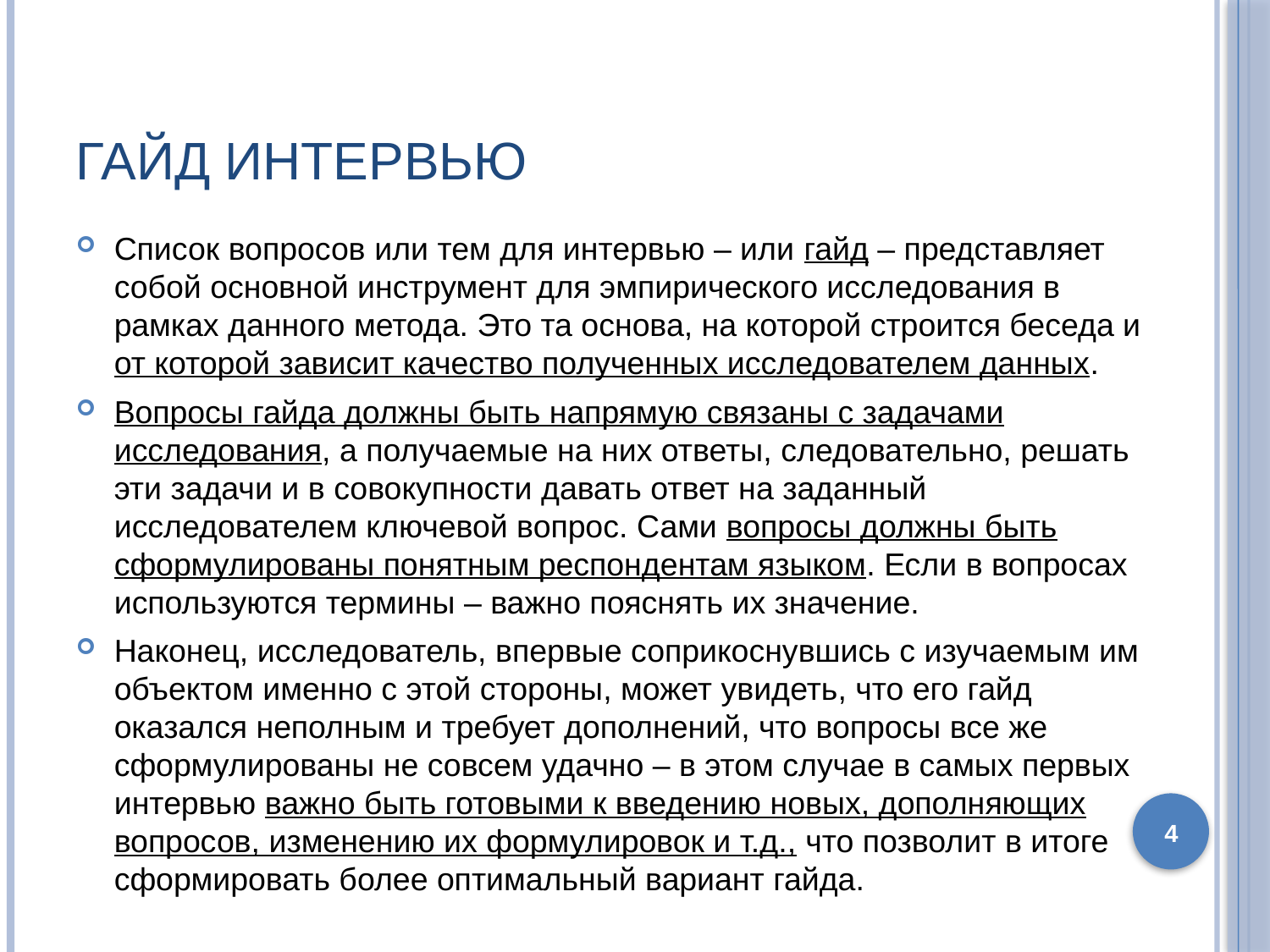

# Гайд интервью
Список вопросов или тем для интервью – или гайд – представляет собой основной инструмент для эмпирического исследования в рамках данного метода. Это та основа, на которой строится беседа и от которой зависит качество полученных исследователем данных.
Вопросы гайда должны быть напрямую связаны с задачами исследования, а получаемые на них ответы, следовательно, решать эти задачи и в совокупности давать ответ на заданный исследователем ключевой вопрос. Сами вопросы должны быть сформулированы понятным респондентам языком. Если в вопросах используются термины – важно пояснять их значение.
Наконец, исследователь, впервые соприкоснувшись с изучаемым им объектом именно с этой стороны, может увидеть, что его гайд оказался неполным и требует дополнений, что вопросы все же сформулированы не совсем удачно – в этом случае в самых первых интервью важно быть готовыми к введению новых, дополняющих вопросов, изменению их формулировок и т.д., что позволит в итоге сформировать более оптимальный вариант гайда.
4